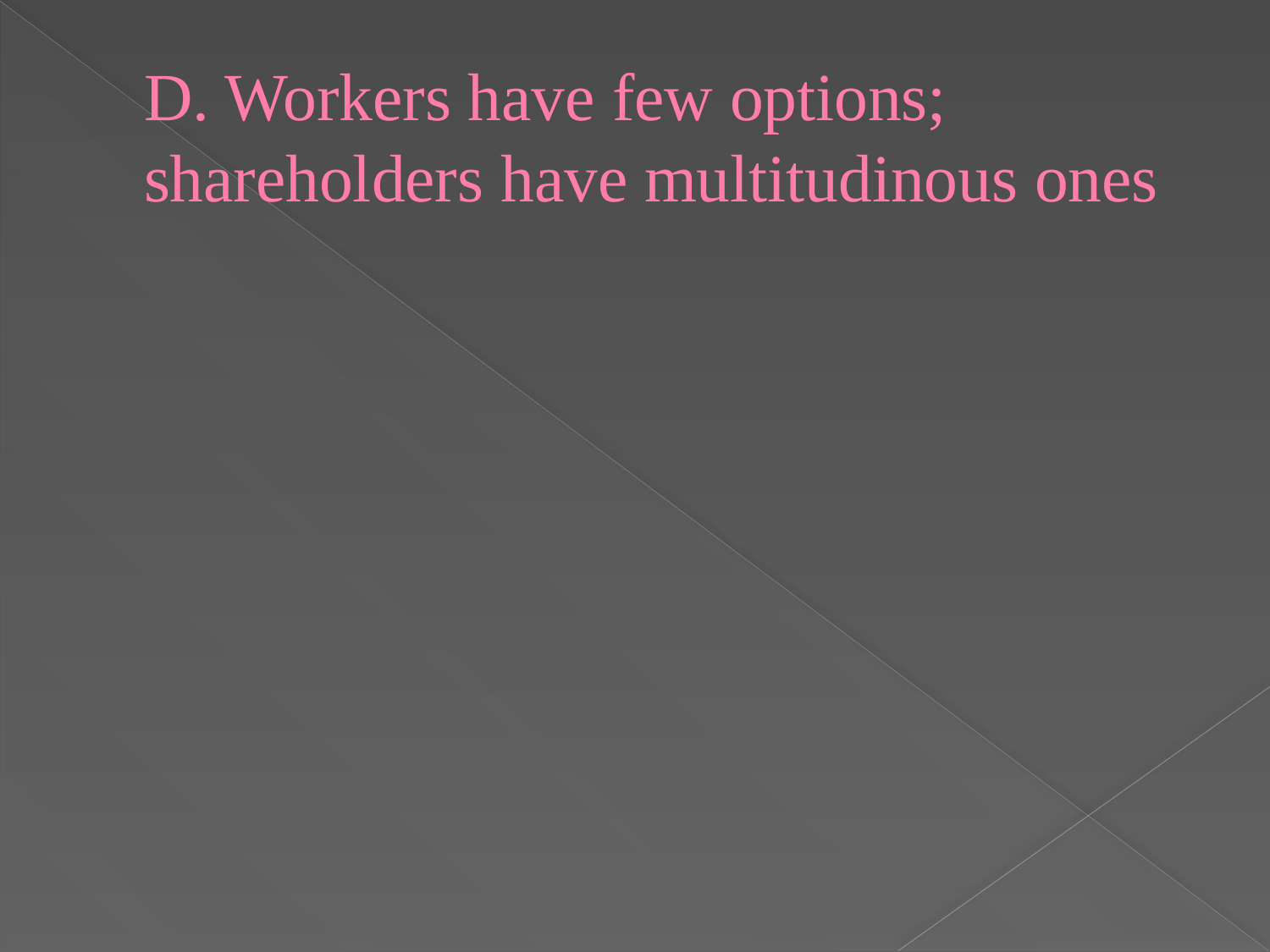

# D. Workers have few options; shareholders have multitudinous ones